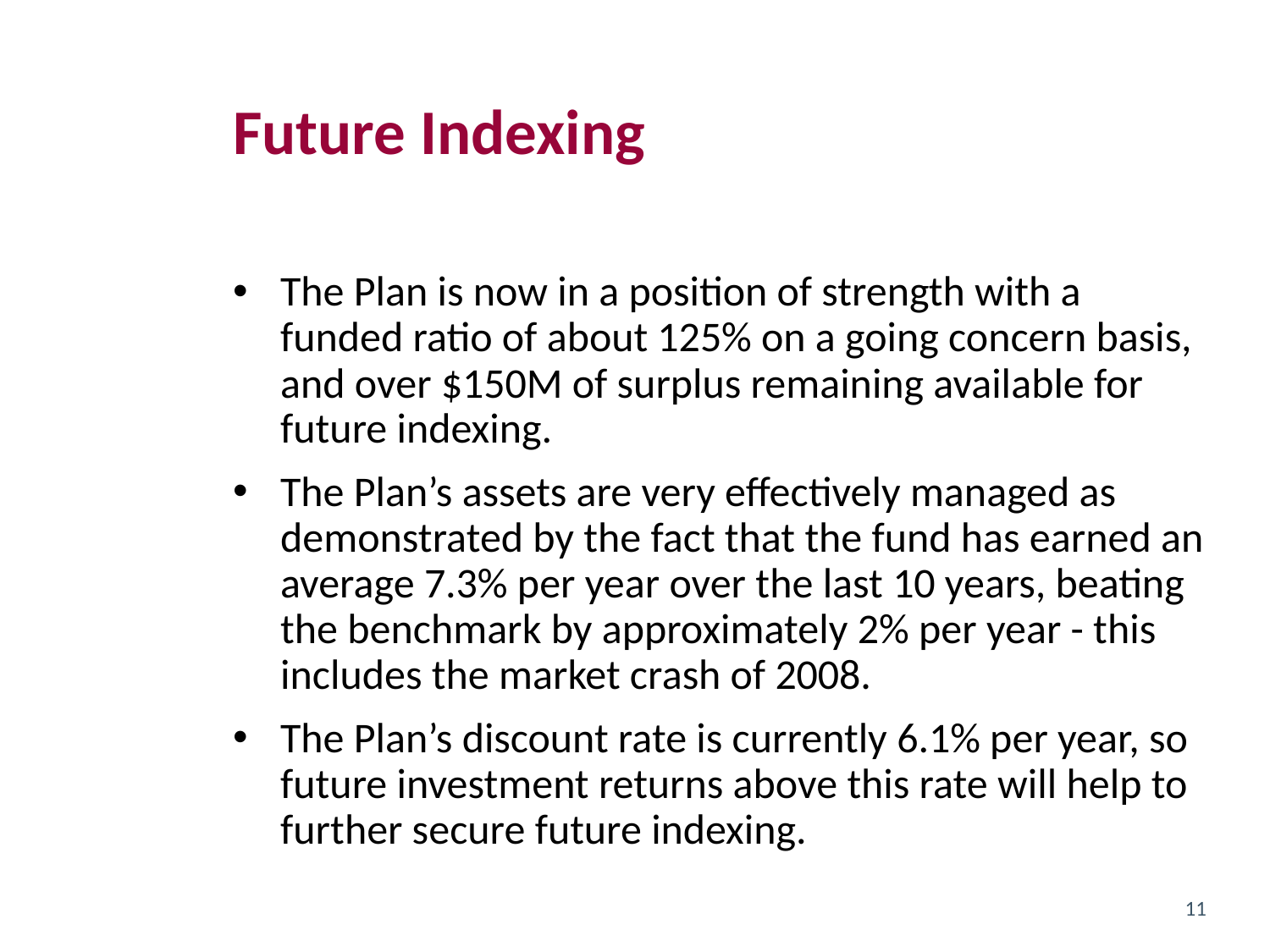

# Future Indexing
The Plan is now in a position of strength with a funded ratio of about 125% on a going concern basis, and over $150M of surplus remaining available for future indexing.
The Plan’s assets are very effectively managed as demonstrated by the fact that the fund has earned an average 7.3% per year over the last 10 years, beating the benchmark by approximately 2% per year - this includes the market crash of 2008.
The Plan’s discount rate is currently 6.1% per year, so future investment returns above this rate will help to further secure future indexing.
11